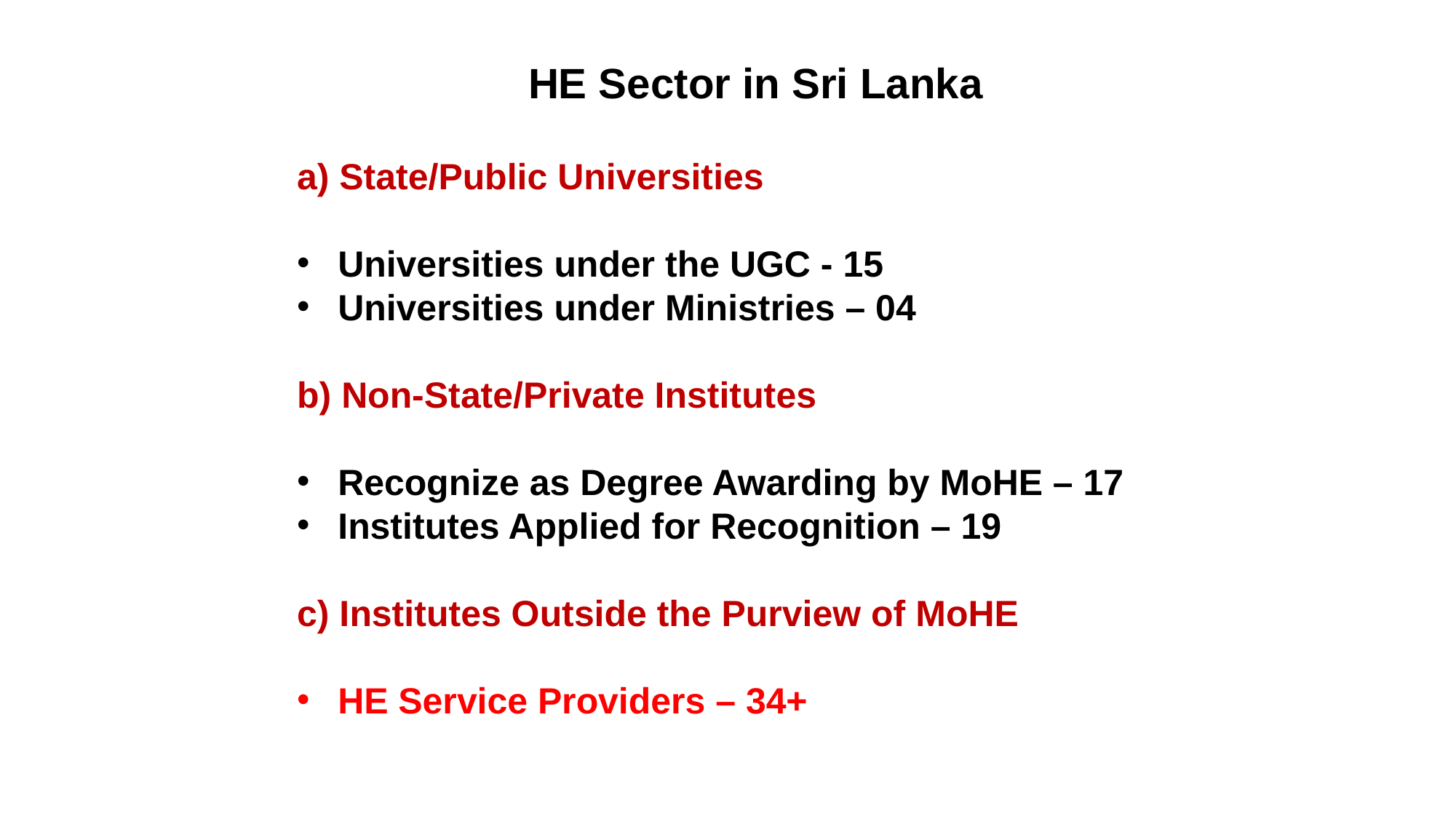

HE Sector in Sri Lanka
	a) State/Public Universities

Universities under the UGC - 15
Universities under Ministries – 04

	b) Non-State/Private Institutes

Recognize as Degree Awarding by MoHE – 17
Institutes Applied for Recognition – 19

	c) Institutes Outside the Purview of MoHE

HE Service Providers – 34+